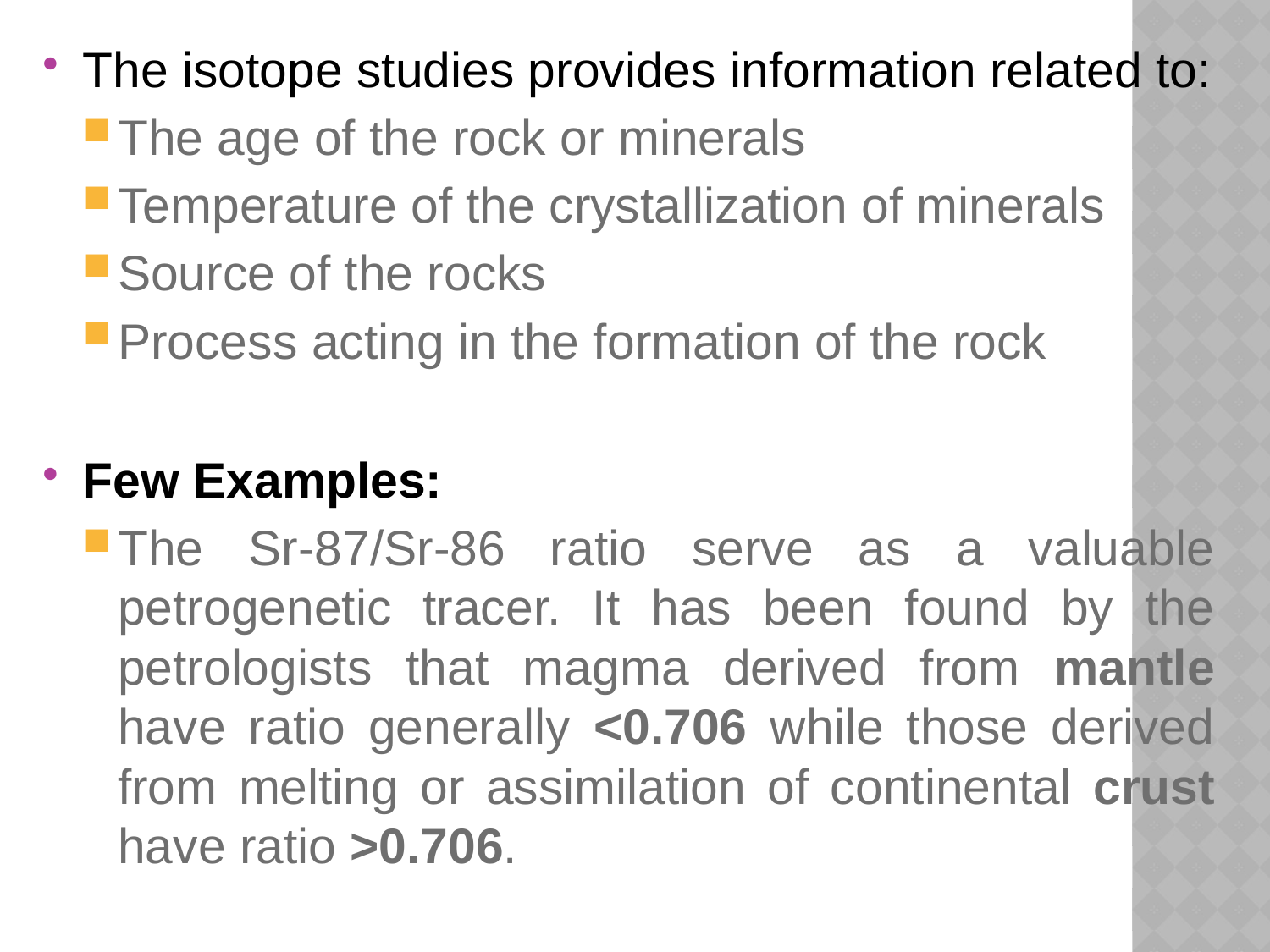

The isotope studies provides information related to:
The age of the rock or minerals
Temperature of the crystallization of minerals
Source of the rocks
Process acting in the formation of the rock

Few Examples:
The Sr-87/Sr-86 ratio serve as a valuable petrogenetic tracer. It has been found by the petrologists that magma derived from mantle have ratio generally <0.706 while those derived from melting or assimilation of continental crust have ratio >0.706.